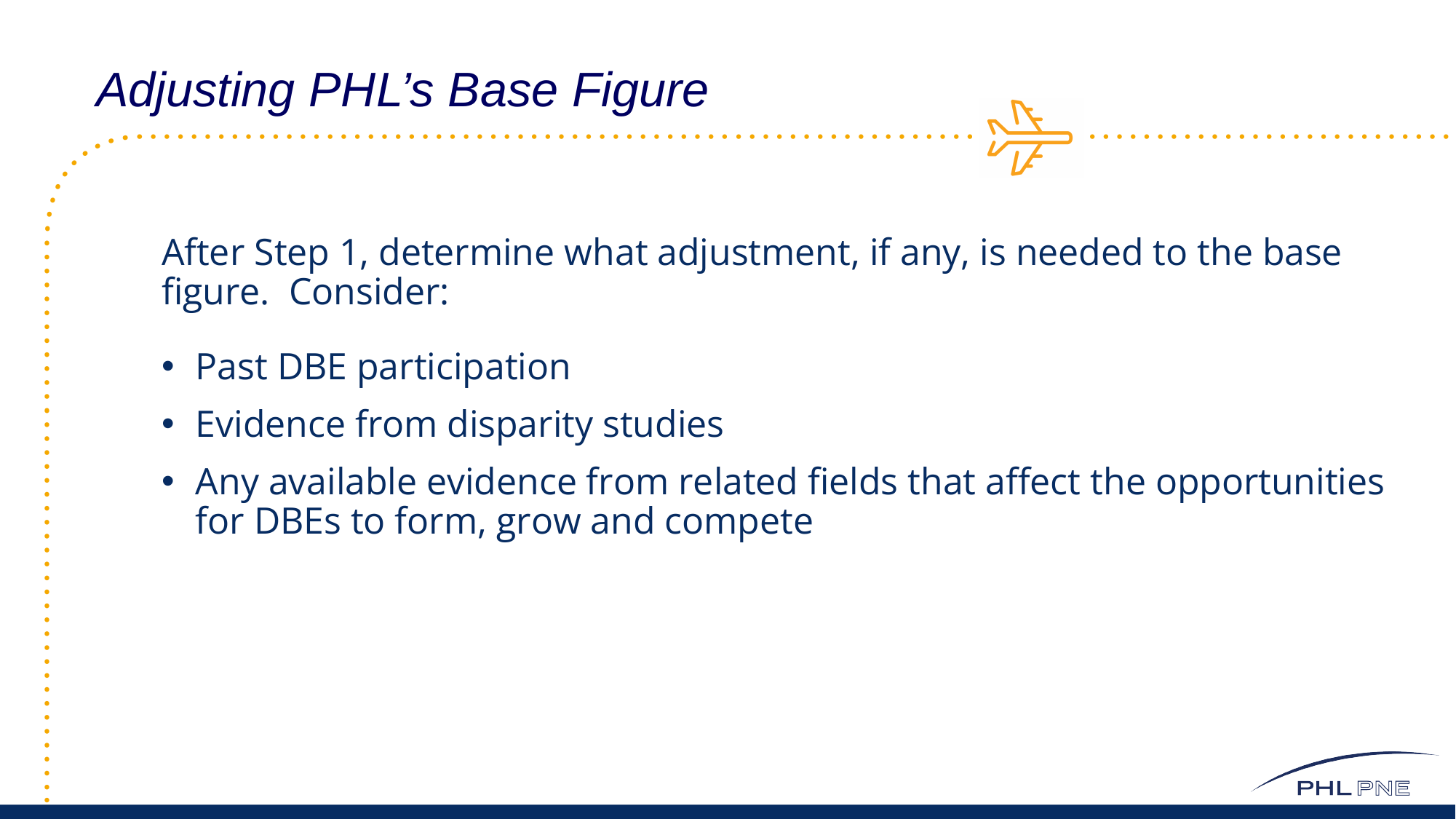

Adjusting PHL’s Base Figure

After Step 1, determine what adjustment, if any, is needed to the base figure.  Consider:

Past DBE participation
Evidence from disparity studies
Any available evidence from related fields that affect the opportunities for DBEs to form, grow and compete